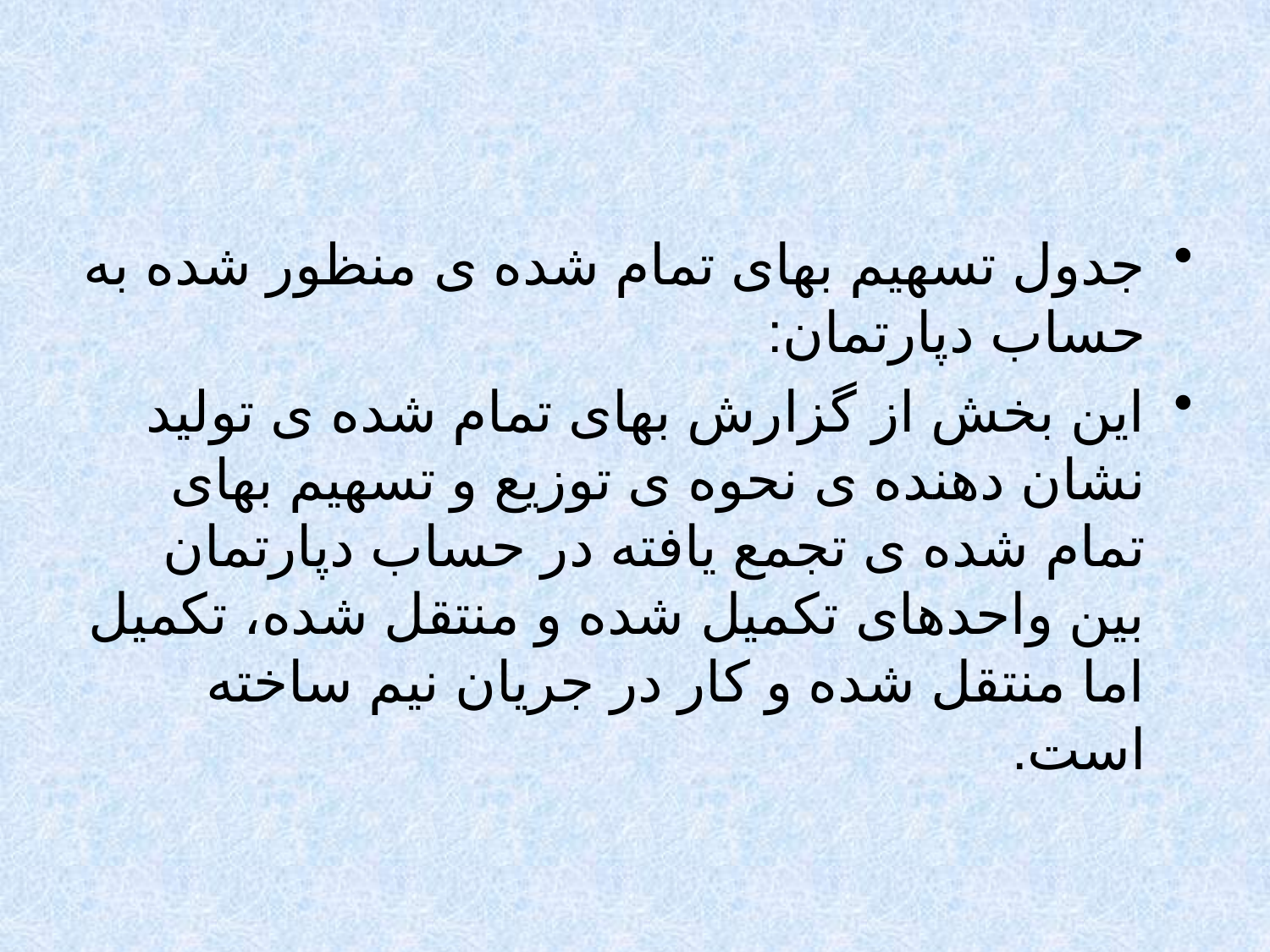

جدول تسهیم بهای تمام شده ی منظور شده به حساب دپارتمان:
این بخش از گزارش بهای تمام شده ی تولید نشان دهنده ی نحوه ی توزیع و تسهیم بهای تمام شده ی تجمع یافته در حساب دپارتمان بین واحدهای تکمیل شده و منتقل شده، تکمیل اما منتقل شده و کار در جریان نیم ساخته است.